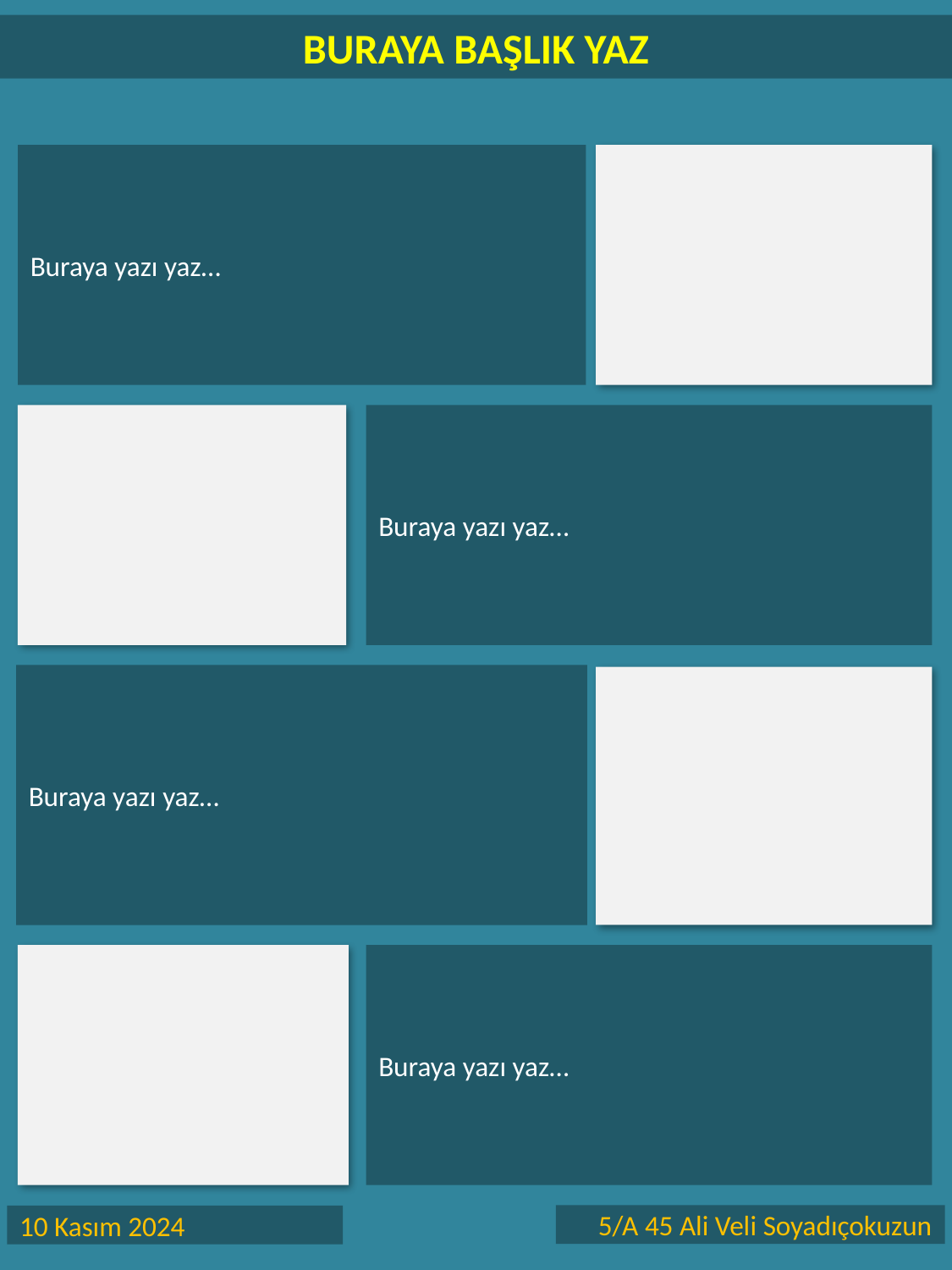

BURAYA BAŞLIK yaz
Buraya yazı yaz…

Buraya yazı yaz…
Buraya yazı yaz…

Buraya yazı yaz…

5/A 45 Ali Veli Soyadıçokuzun
10 Kasım 2024